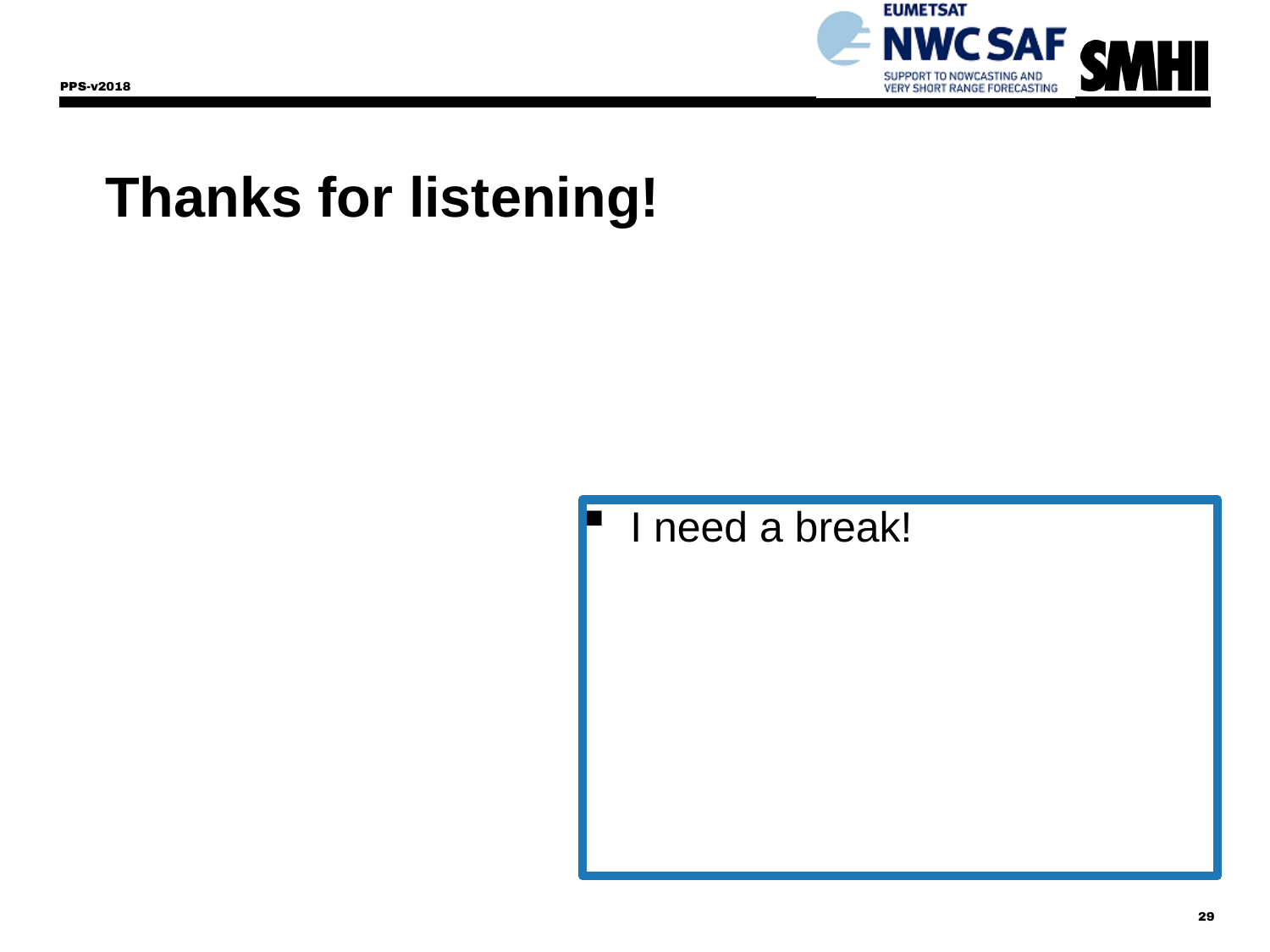

PPS-v2018
# Thanks for listening!

I need a break!
29